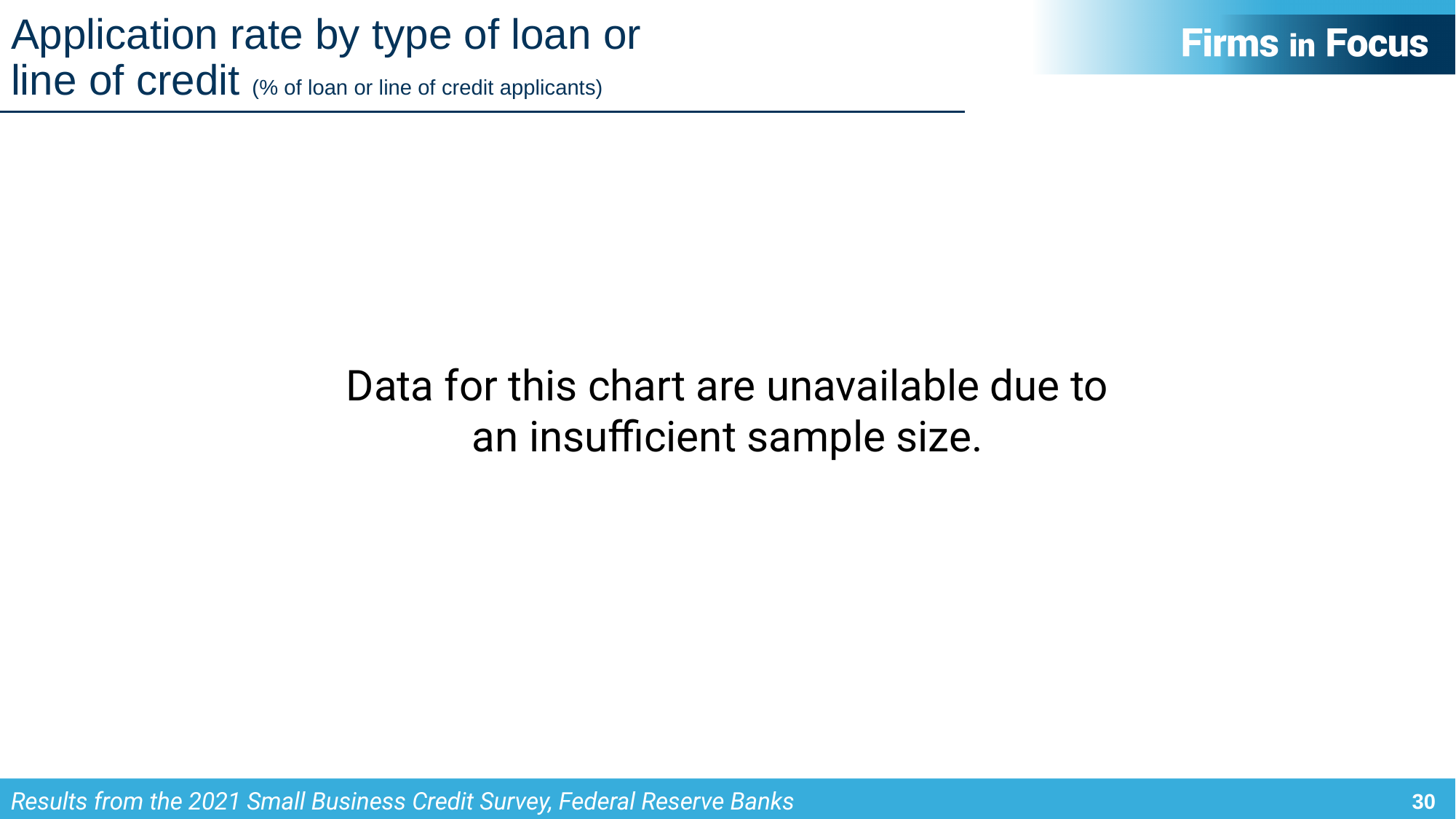

# Application rate by type of loan or line of credit (% of loan or line of credit applicants)
Data for this chart are unavailable due to an insufficient sample size.